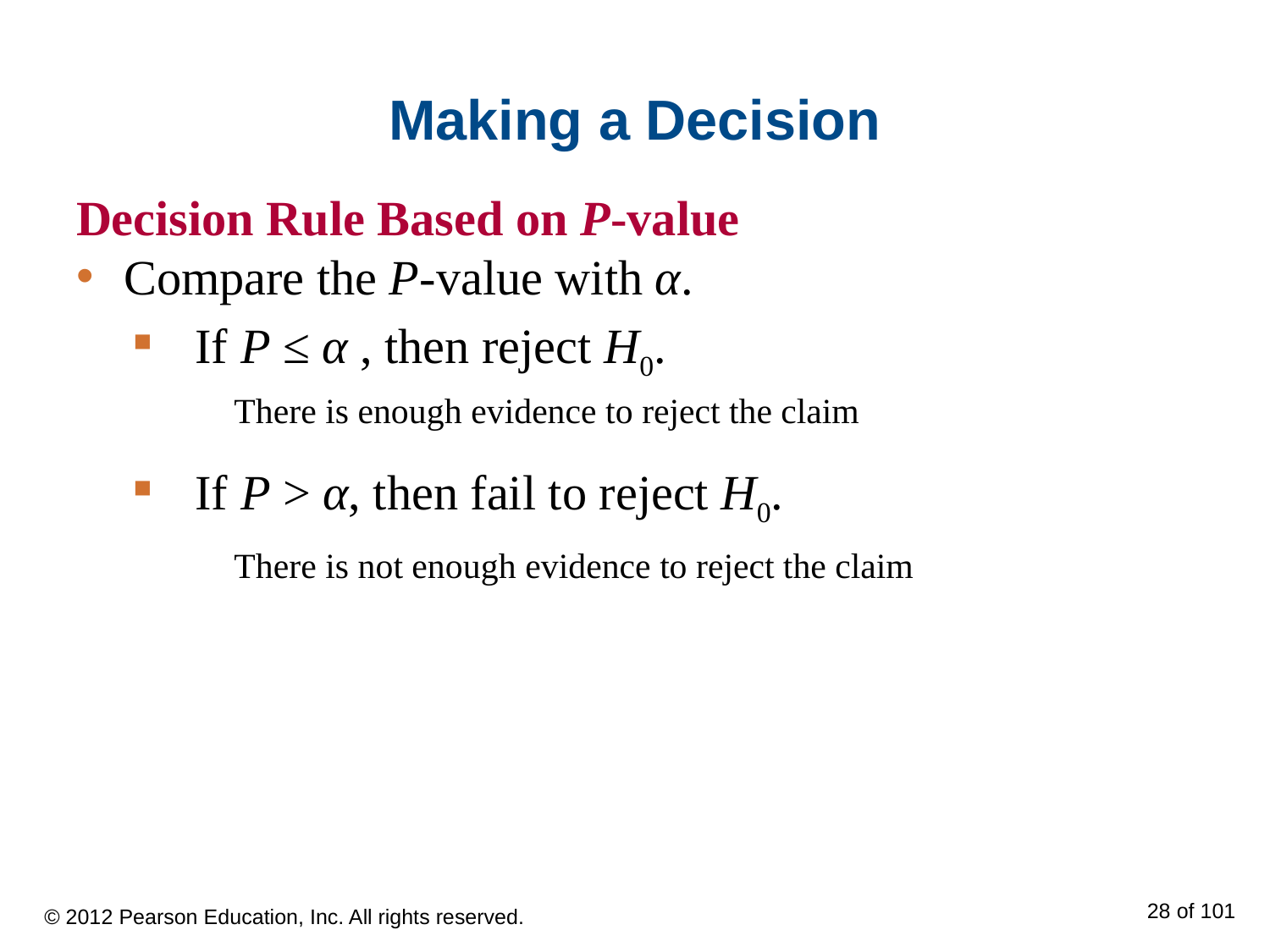

# Making a Decision
Decision Rule Based on P-value
Compare the P-value with α.
If P ≤ α , then reject H0.

If P > α, then fail to reject H0.

There is enough evidence to reject the claim
There is not enough evidence to reject the claim
© 2012 Pearson Education, Inc. All rights reserved.
28 of 101